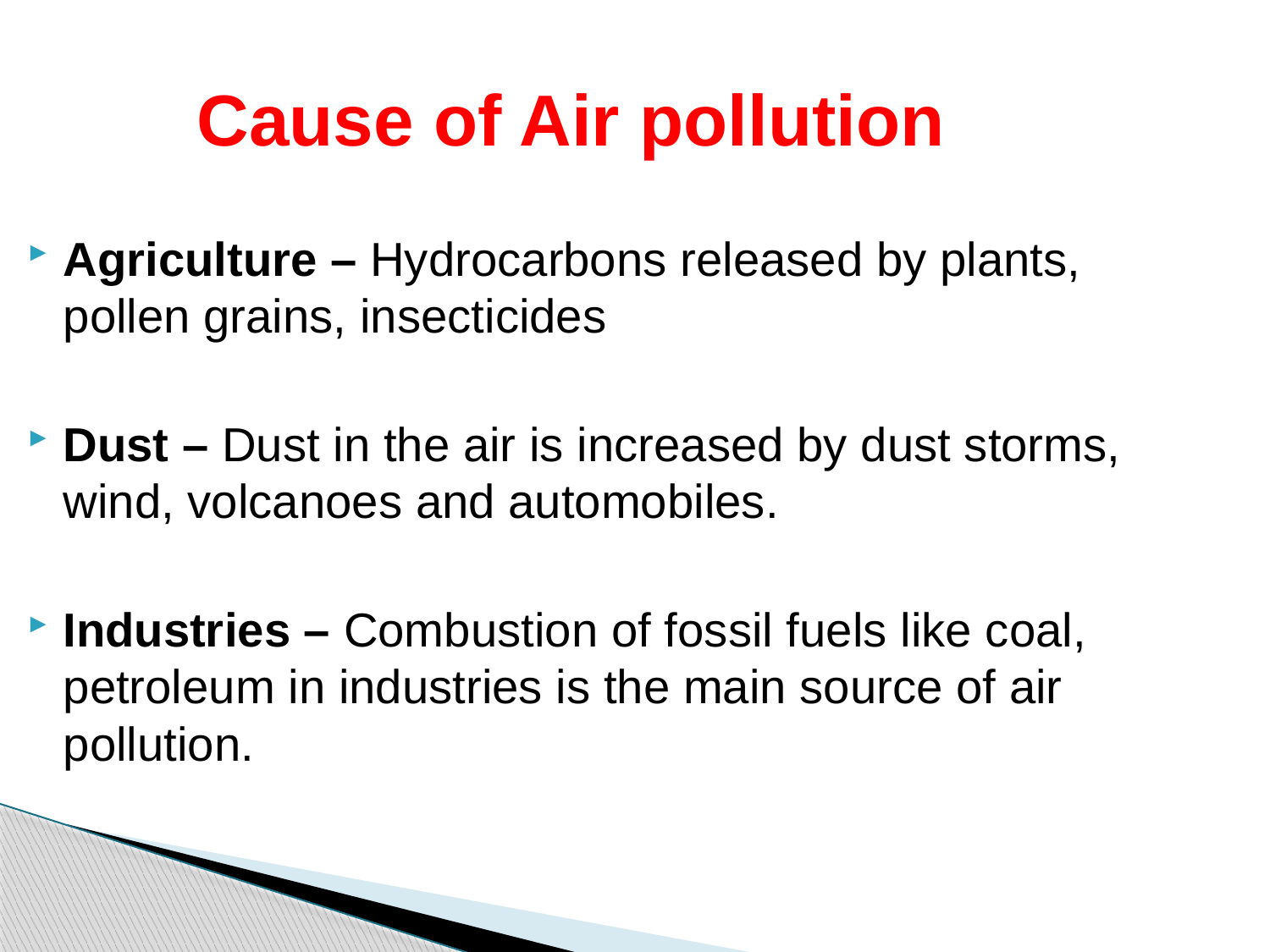

Cause of Air pollution
Agriculture – Hydrocarbons released by plants, pollen grains, insecticides

Dust – Dust in the air is increased by dust storms, wind, volcanoes and automobiles.

Industries – Combustion of fossil fuels like coal, petroleum in industries is the main source of air pollution.